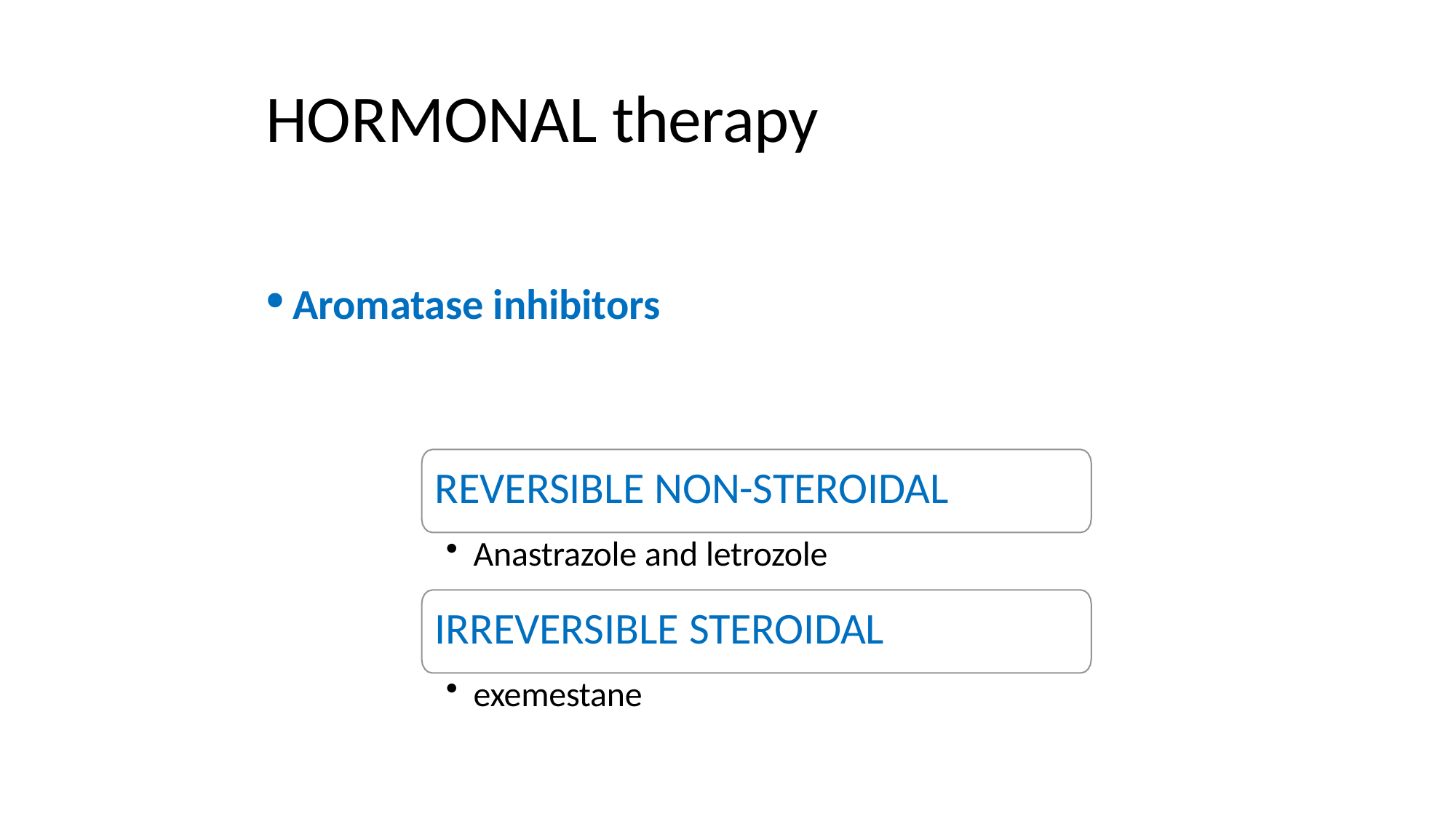

# HORMONAL therapy
Aromatase inhibitors
REVERSIBLE NON-STEROIDAL
Anastrazole and letrozole
IRREVERSIBLE STEROIDAL
exemestane